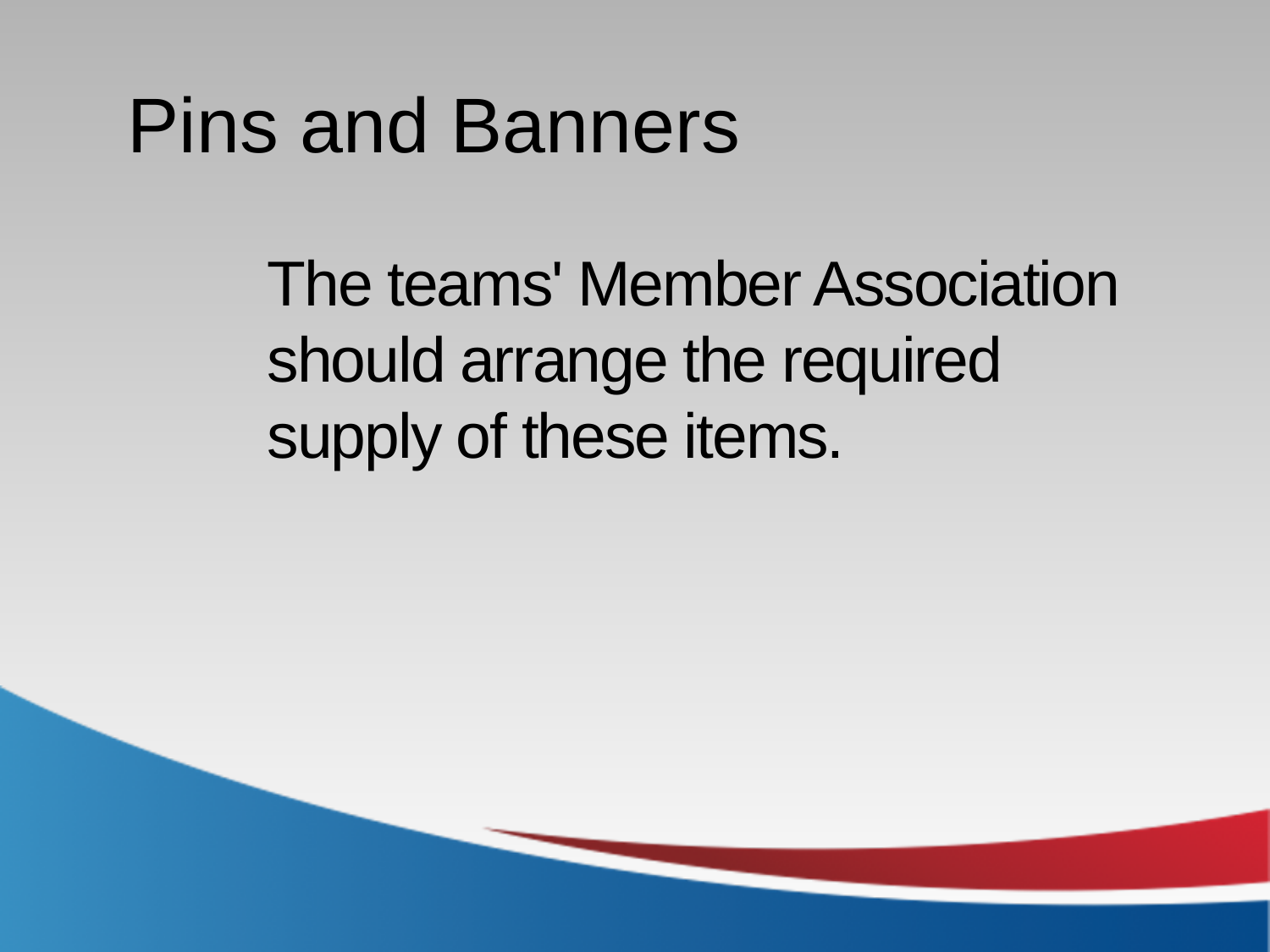

Pins and Banners
The teams' Member Association should arrange the required supply of these items.